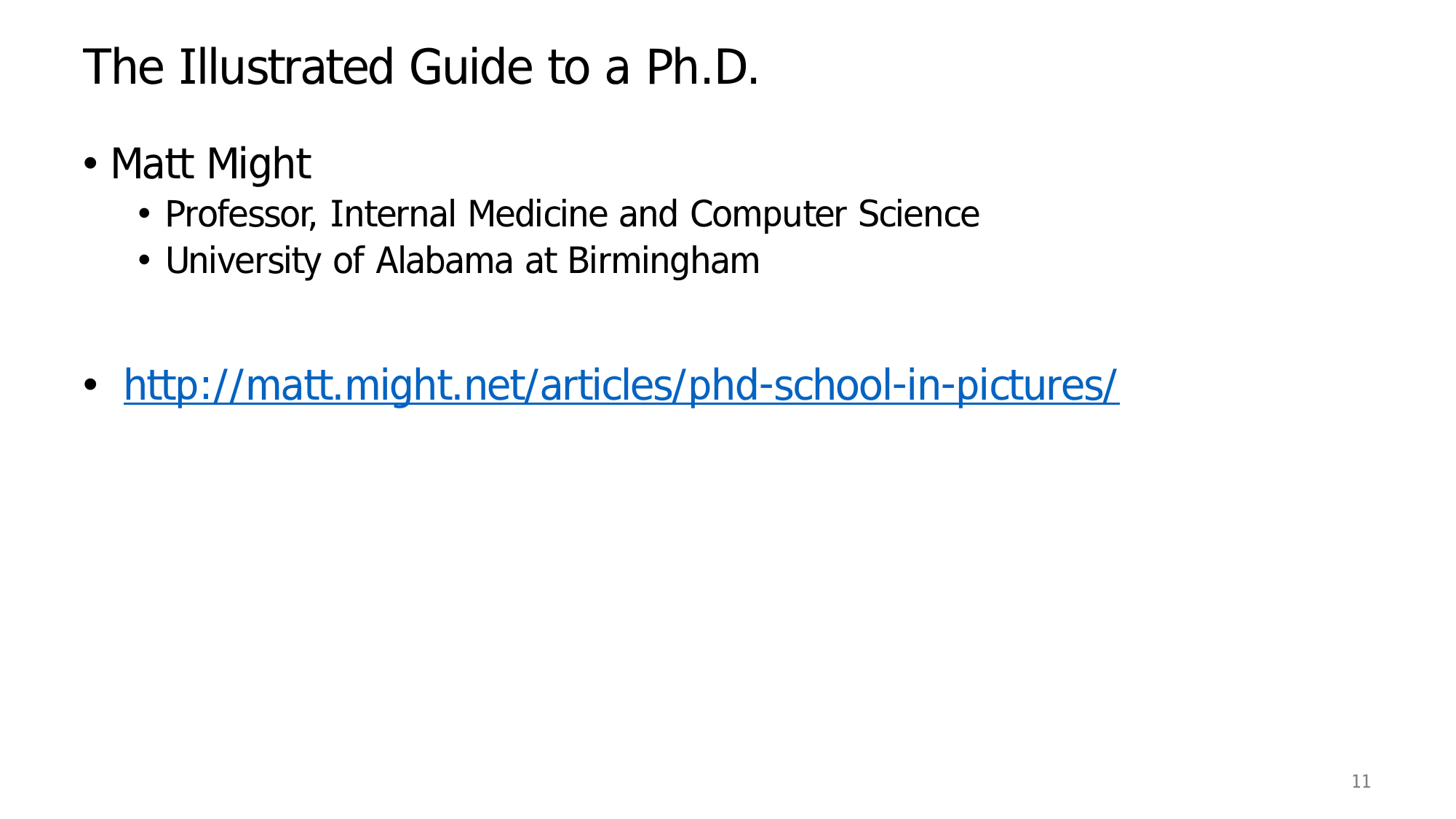

# The Illustrated Guide to a Ph.D.
Matt Might
Professor, Internal Medicine and Computer Science
University of Alabama at Birmingham

 http://matt.might.net/articles/phd-school-in-pictures/

11